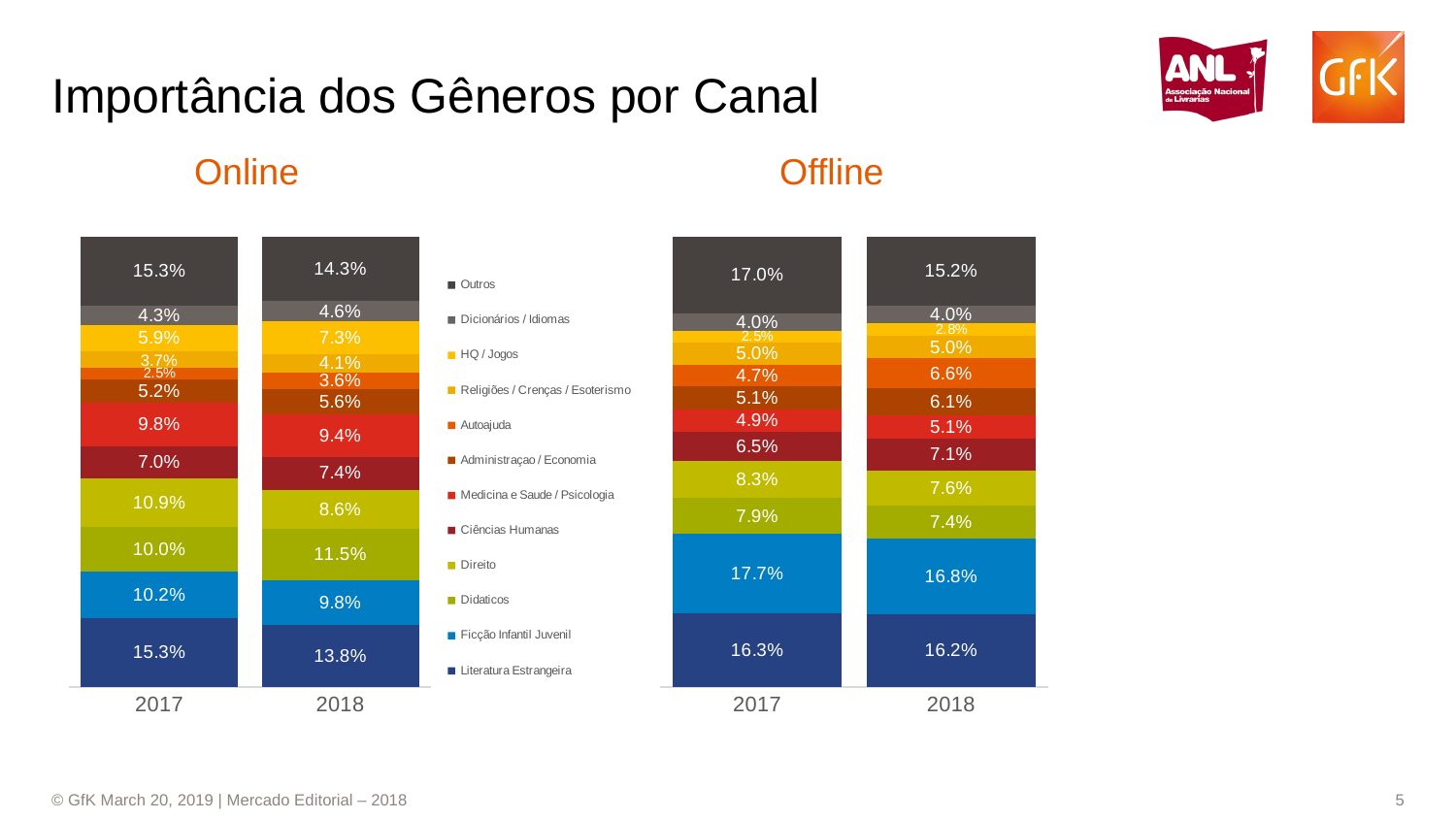

# Importância dos Gêneros por Canal
              Online				Offline

### Chart

| Category | 2018 | 2017 |
|---|---|---|
| Offline | 41.621398475636724 | 42.14092439990489 |
| Online | 42.56813369889582 | 42.15973434573731 |

### Chart

| Category | Literatura Estrangeira | Ficção Infantil Juvenil | Didaticos | Direito | Ciências Humanas | Medicina e Saude / Psicologia | Administraçao / Economia | Autoajuda | Religiões / Crenças / Esoterismo | HQ / Jogos | Dicionários / Idiomas | Outros |
|---|---|---|---|---|---|---|---|---|---|---|---|---|
| 2017 | 0.15264288804901052 | 0.10230641355461202 | 0.09952669970648145 | 0.10883953030845049 | 0.07029499475482164 | 0.09755975588329686 | 0.052026671182368596 | 0.02478605763330229 | 0.0369180084253912 | 0.05865909406159758 | 0.04321314675922518 | 0.15322673968144215 |
| 2018 | 0.1379291845783138 | 0.09800422131437946 | 0.11505750332720265 | 0.08615871296687884 | 0.07421383205101592 | 0.09418843476165674 | 0.05634665508899798 | 0.0364183119680108 | 0.040684547691483164 | 0.07253691688265704 | 0.04564180794228486 | 0.14281987142711874 |

### Chart

| Category | Literatura Estrangeira | Ficção Infantil Juvenil | Didaticos | Direito | Ciências Humanas | Medicina e Saude / Psicologia | Administraçao / Economia | Autoajuda | Religiões / Crenças / Esoterismo | HQ / Jogos | Dicionários / Idiomas | Outros |
|---|---|---|---|---|---|---|---|---|---|---|---|---|
| 2017 | 0.16338799347684763 | 0.1765299881143744 | 0.07910953296545686 | 0.08301045827911051 | 0.06539213644591615 | 0.04864170099246386 | 0.05114515567484194 | 0.0474181130750294 | 0.05032347054156487 | 0.02547116847024701 | 0.039859211450543136 | 0.1697110705136043 |
| 2018 | 0.16150402261024685 | 0.16810357266610684 | 0.07375509659538754 | 0.07640706869760641 | 0.07134276732110163 | 0.051067803409241865 | 0.06141461100393972 | 0.06577935908504025 | 0.050332935747519285 | 0.028186351142407216 | 0.03978100182702668 | 0.15232540989437557 |